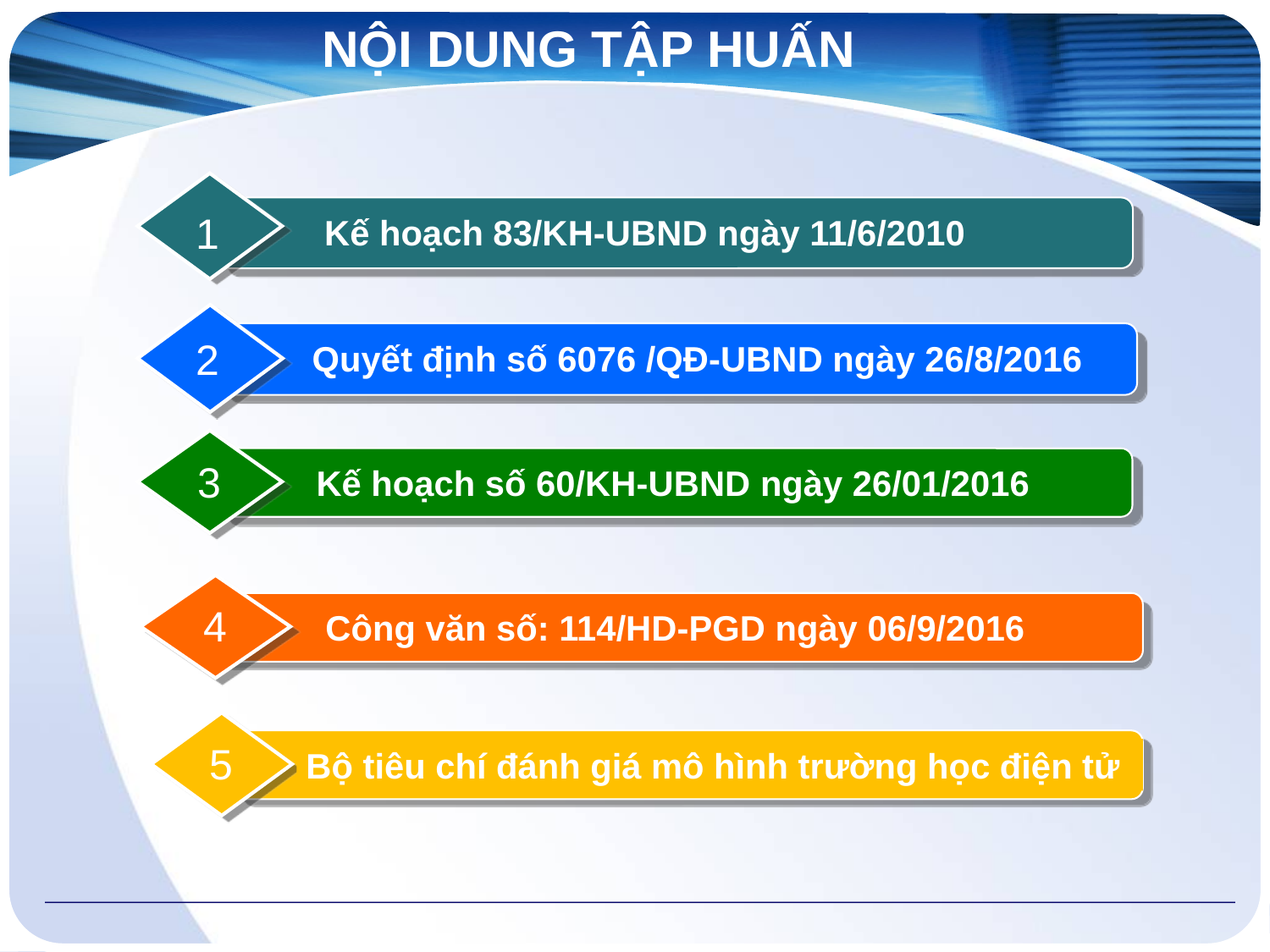

# NỘI DUNG TẬP HUẤN

1
     Kế hoạch 83/KH-UBND ngày 11/6/2010

2
     Quyết định số 6076 /QĐ-UBND ngày 26/8/2016

3
Kế hoạch số 60/KH-UBND ngày 26/01/2016

4
Công văn số: 114/HD-PGD ngày 06/9/2016

5
Bộ tiêu chí đánh giá mô hình trường học điện tử